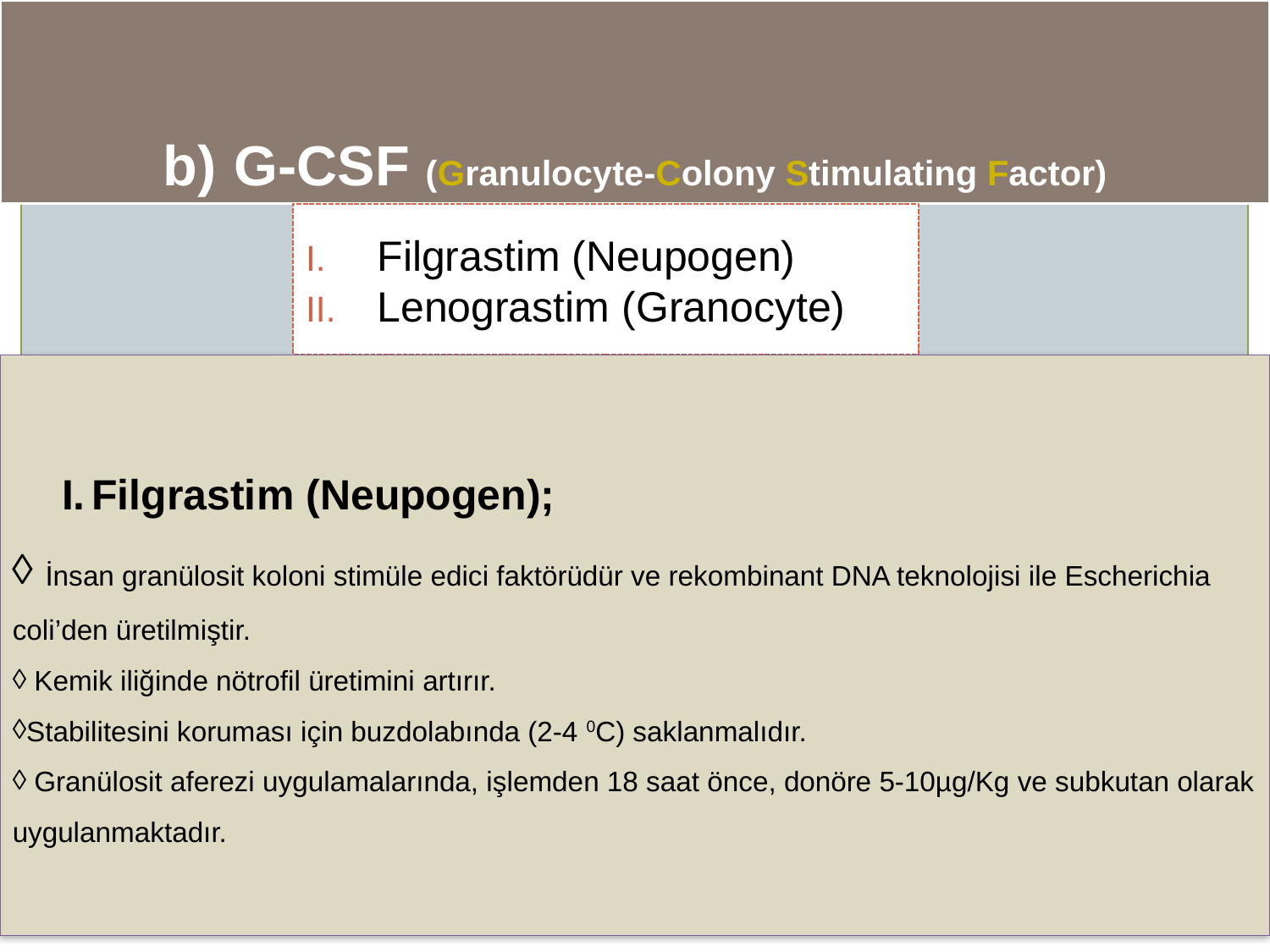

G-CSF (Granulocyte-Colony Stimulating Factor)

Filgrastim (Neupogen)
Lenograstim (Granocyte)
Filgrastim (Neupogen);
 İnsan granülosit koloni stimüle edici faktörüdür ve rekombinant DNA teknolojisi ile Escherichia coli’den üretilmiştir.
 Kemik iliğinde nötrofil üretimini artırır.
Stabilitesini koruması için buzdolabında (2-4 0C) saklanmalıdır.
 Granülosit aferezi uygulamalarında, işlemden 18 saat önce, donöre 5-10µg/Kg ve subkutan olarak uygulanmaktadır.